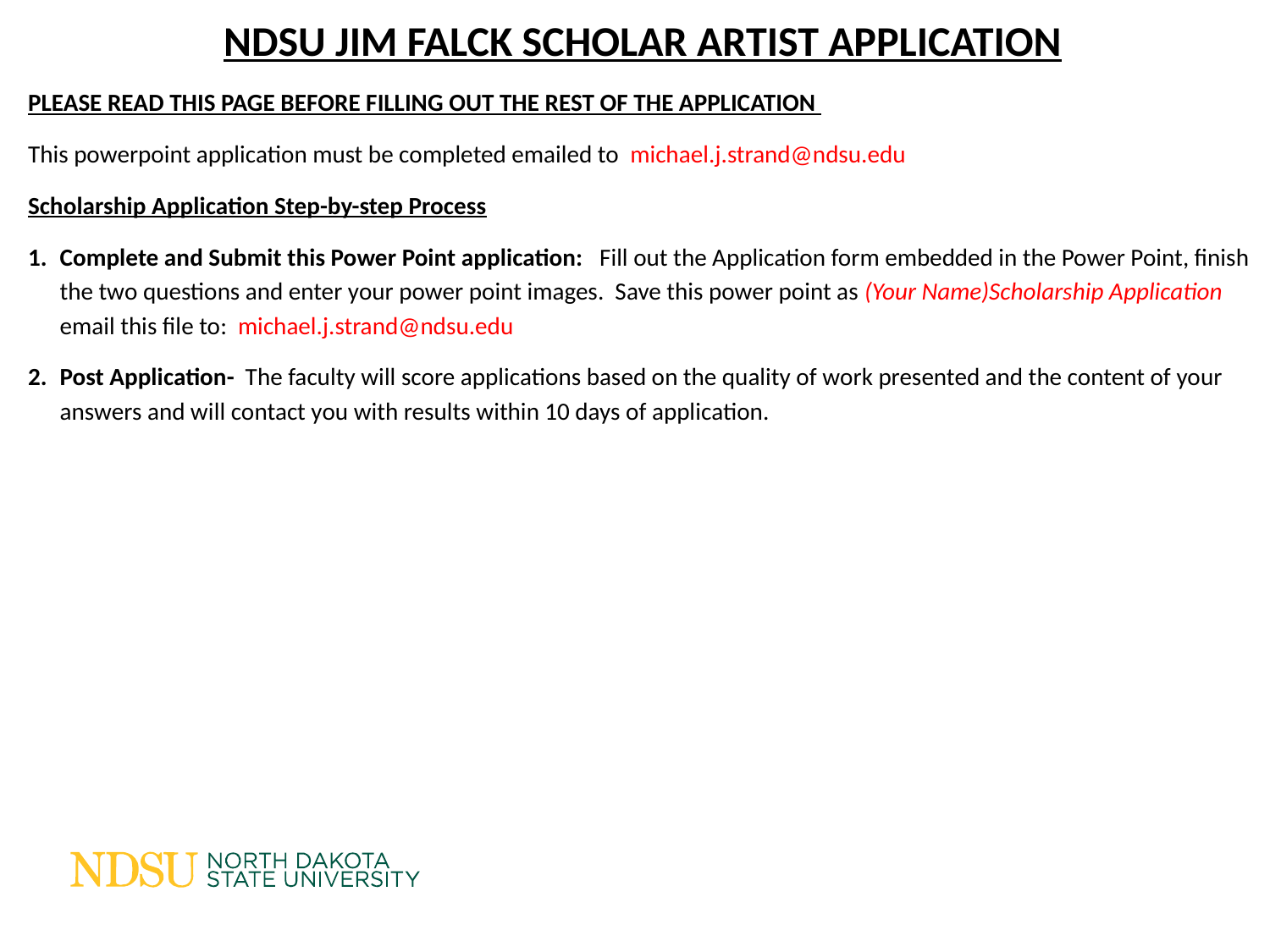

NDSU JIM FALCK SCHOLAR ARTIST APPLICATION
PLEASE READ THIS PAGE BEFORE FILLING OUT THE REST OF THE APPLICATION
This powerpoint application must be completed emailed to  michael.j.strand@ndsu.edu
Scholarship Application Step-by-step Process
Complete and Submit this Power Point application:   Fill out the Application form embedded in the Power Point, finish the two questions and enter your power point images.  Save this power point as (Your Name)Scholarship Application email this file to:  michael.j.strand@ndsu.edu
Post Application-  The faculty will score applications based on the quality of work presented and the content of your answers and will contact you with results within 10 days of application.